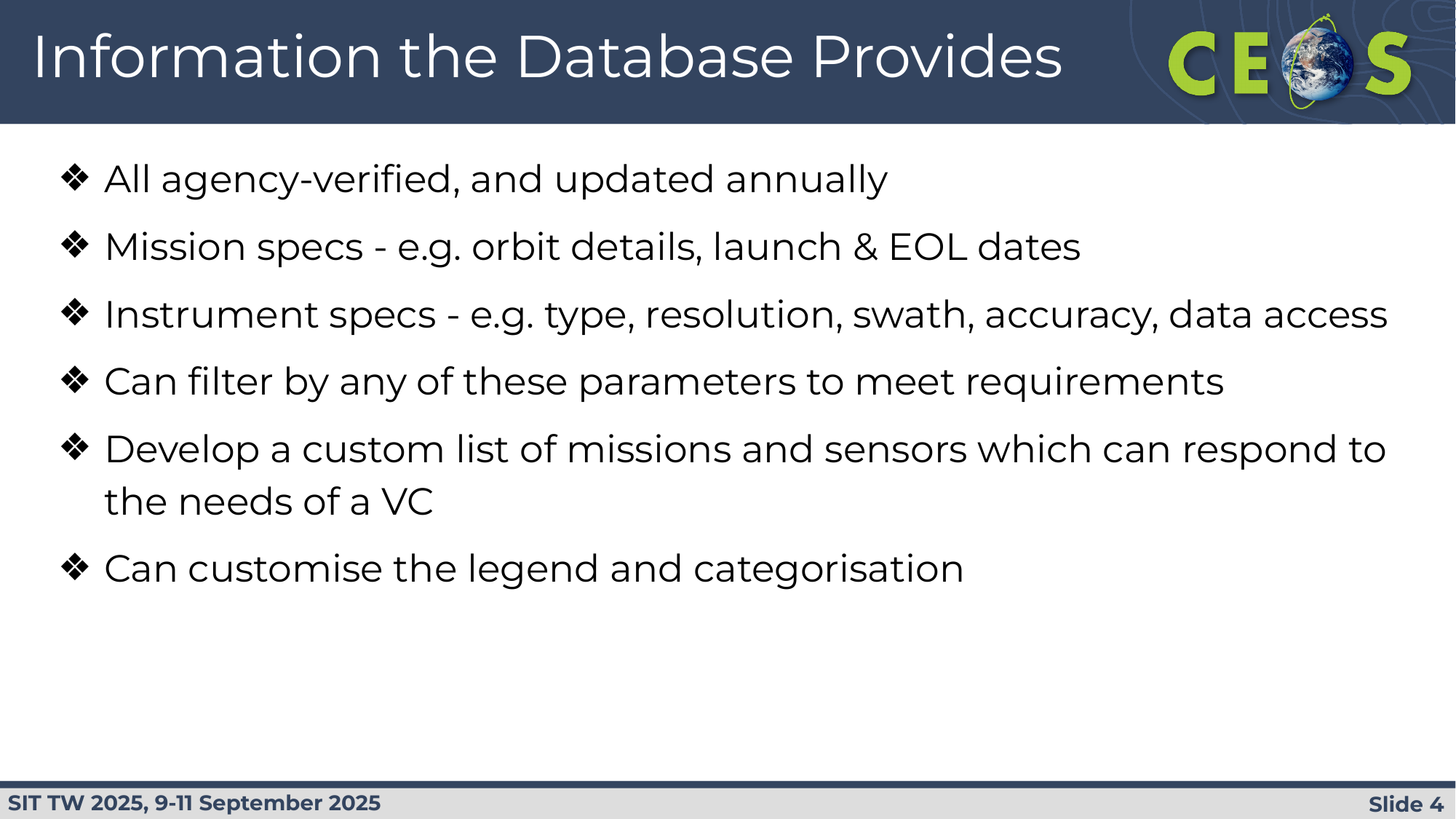

# Information the Database Provides
All agency-verified, and updated annually
Mission specs - e.g. orbit details, launch & EOL dates
Instrument specs - e.g. type, resolution, swath, accuracy, data access
Can filter by any of these parameters to meet requirements
Develop a custom list of missions and sensors which can respond to the needs of a VC
Can customise the legend and categorisation